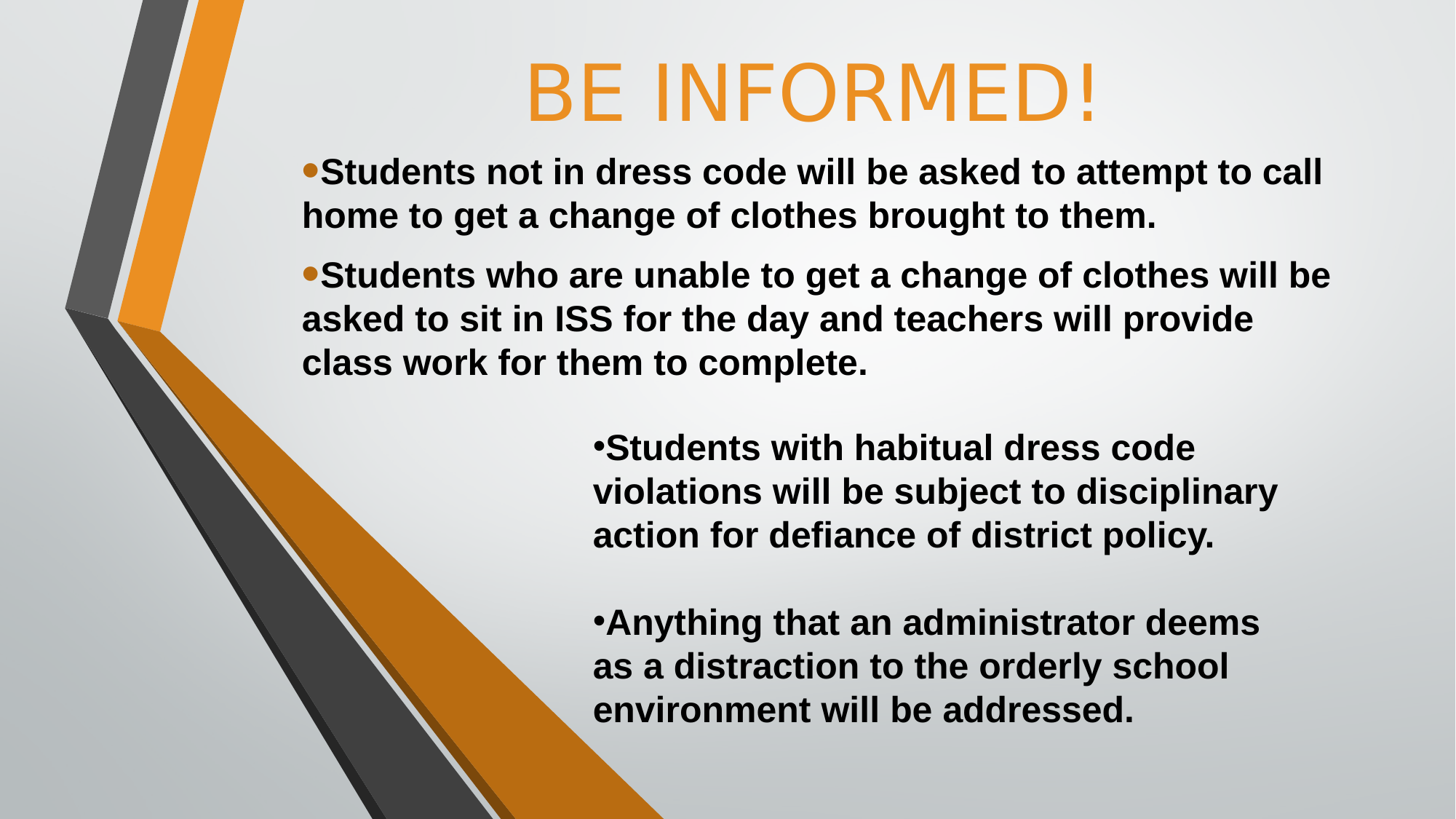

# BE INFORMED!
Students not in dress code will be asked to attempt to call home to get a change of clothes brought to them.
Students who are unable to get a change of clothes will be asked to sit in ISS for the day and teachers will provide class work for them to complete.

Students with habitual dress code violations will be subject to disciplinary action for defiance of district policy.

Anything that an administrator deems as a distraction to the orderly school environment will be addressed.